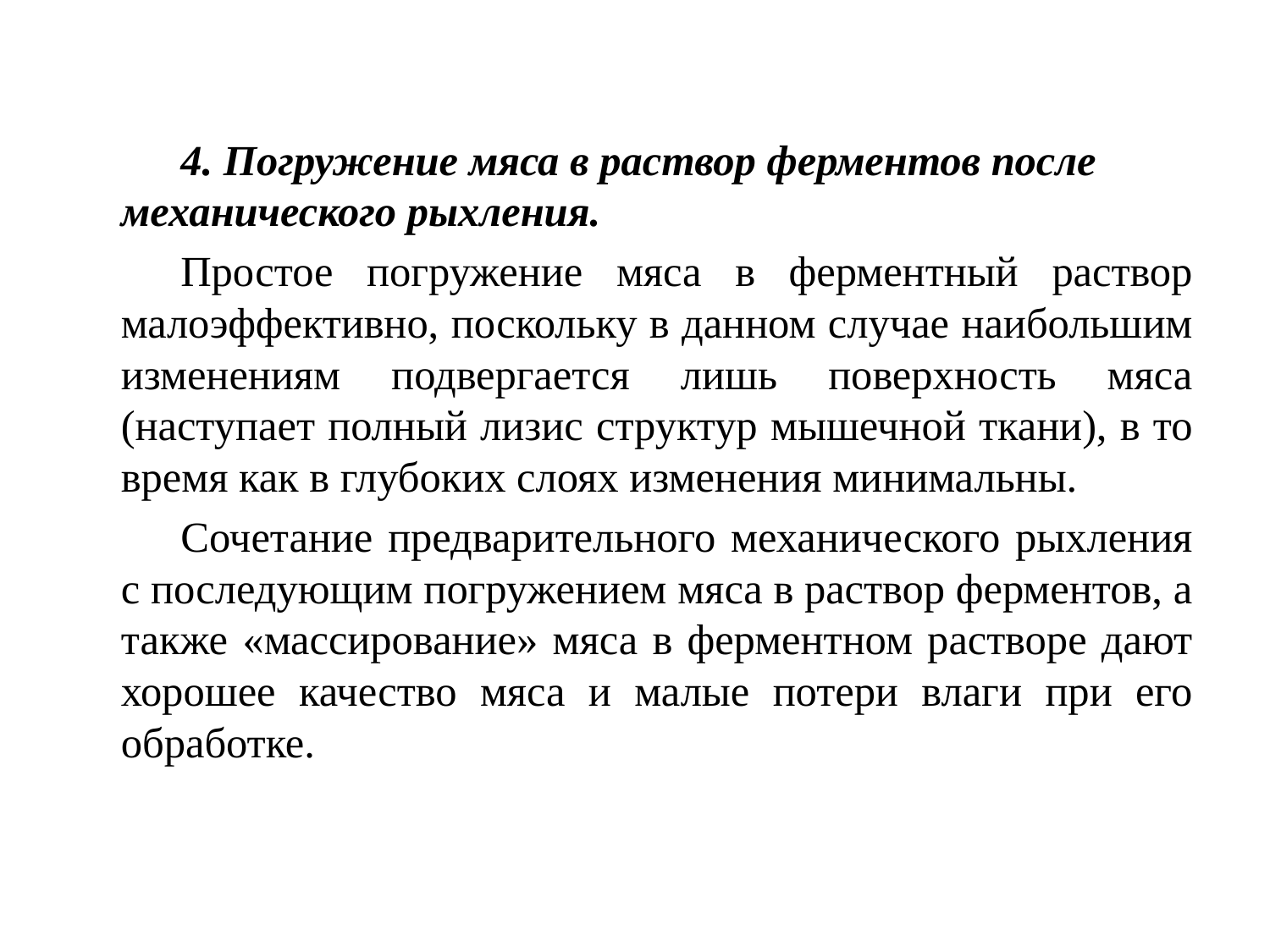

4. Погружение мяса в раствор ферментов после механического рыхления.
Простое погружение мяса в ферментный раствор малоэффективно, поскольку в данном случае наибольшим изменениям подвергается лишь поверхность мяса (наступает полный лизис структур мышечной ткани), в то время как в глубоких слоях изменения минимальны.
Сочетание предварительного механического рыхления с последующим погружением мяса в раствор ферментов, а также «массирование» мяса в ферментном растворе дают хорошее качество мяса и малые потери влаги при его обработке.